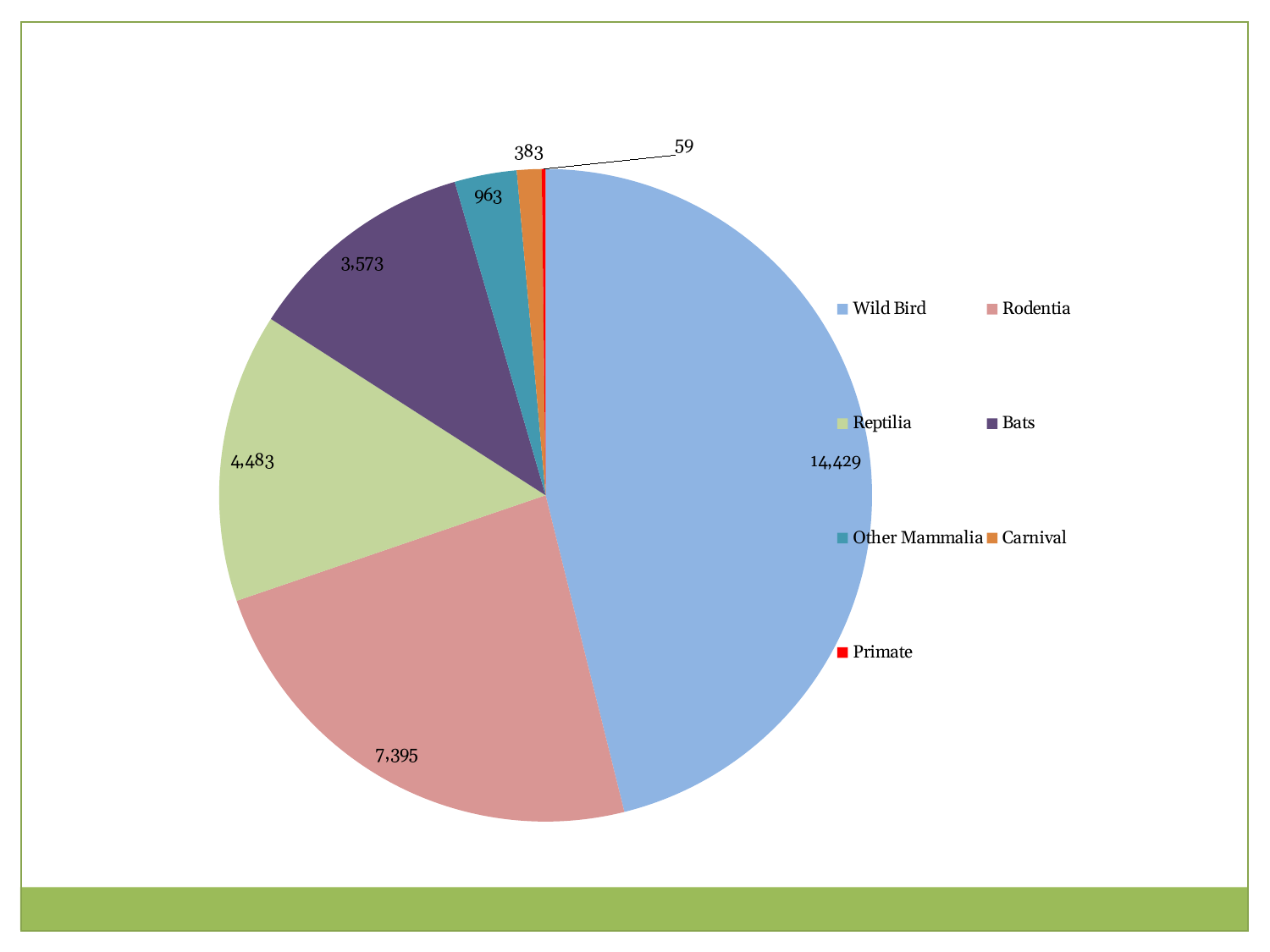

### Chart

| Category |  |
|---|---|
| Wild Bird | 14429.0 |
| Rodentia | 7395.0 |
| Reptilia | 4483.0 |
| Bats | 3573.0 |
| Other Mammalia | 963.0 |
| Carnival | 383.0 |
| Primate | 59.0 |